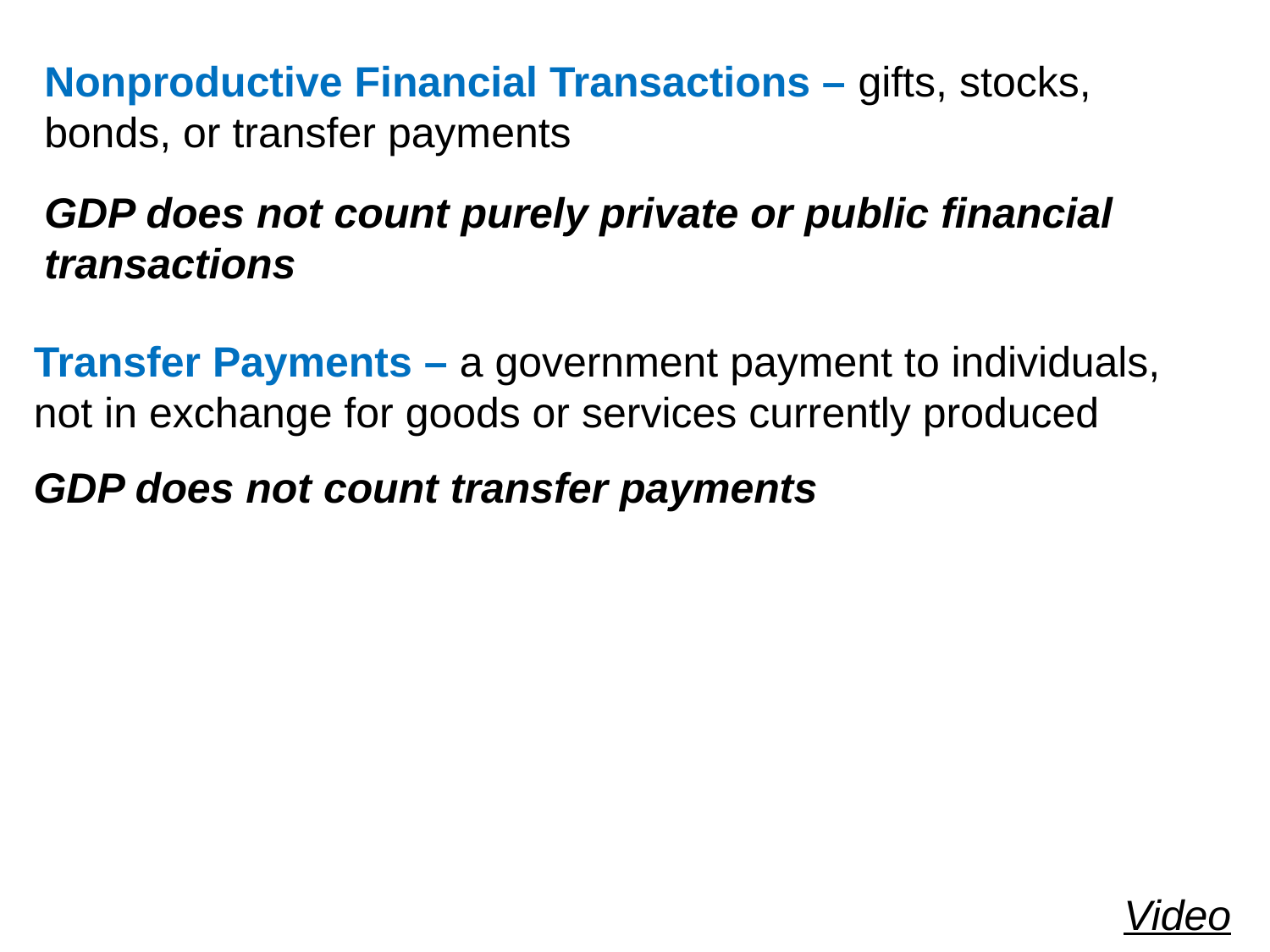

Nonproductive Financial Transactions – gifts, stocks, bonds, or transfer payments
GDP does not count purely private or public financial transactions
# Transfer Payments – a government payment to individuals, not in exchange for goods or services currently produced
GDP does not count transfer payments
Video